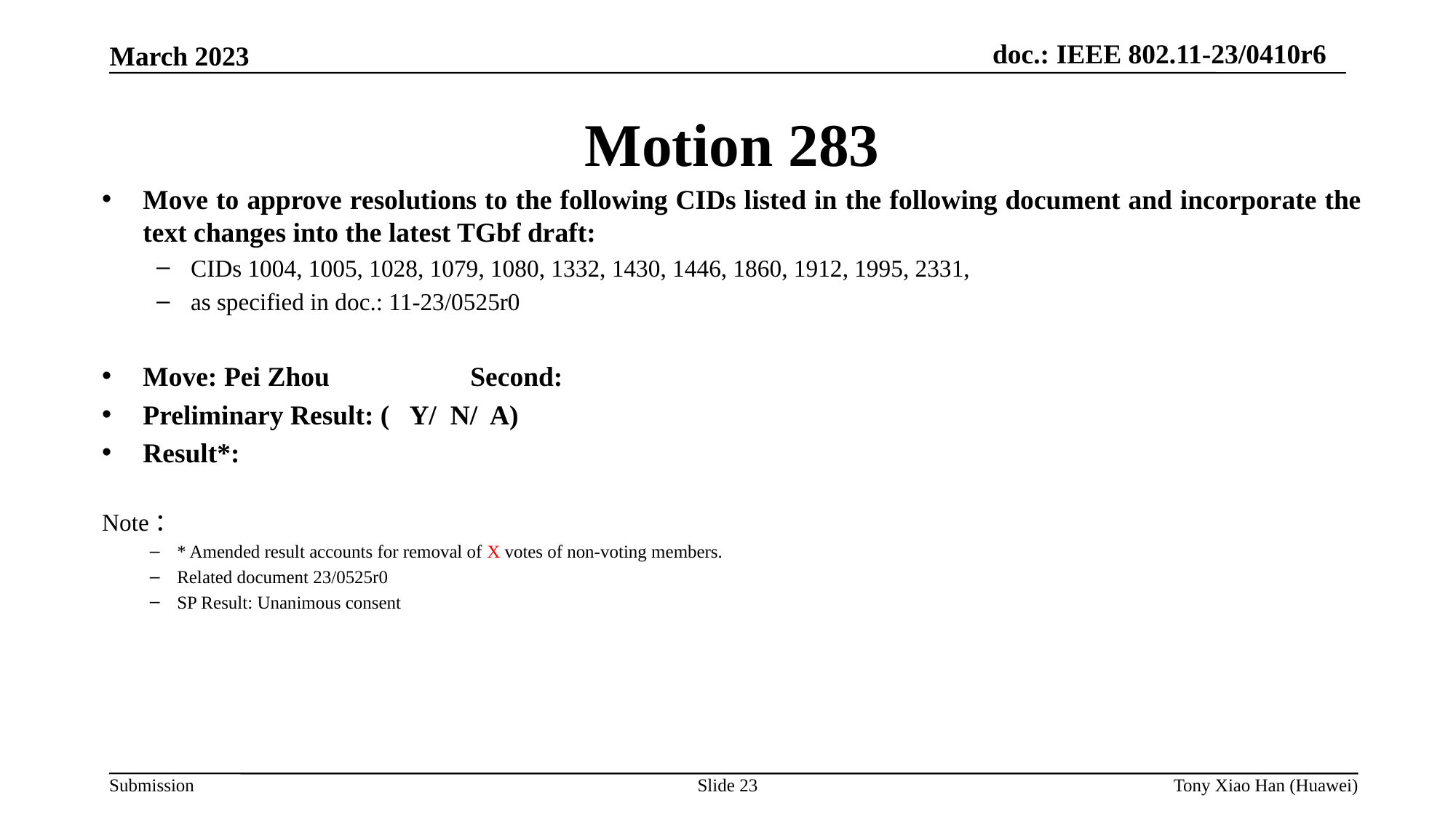

Motion 283

Move to approve resolutions to the following CIDs listed in the following document and incorporate the text changes into the latest TGbf draft:
CIDs 1004, 1005, 1028, 1079, 1080, 1332, 1430, 1446, 1860, 1912, 1995, 2331,
as specified in doc.: 11-23/0525r0

Move: Pei Zhou		Second:
Preliminary Result: (   Y/  N/  A)
Result*:

Note：
* Amended result accounts for removal of X votes of non-voting members.
Related document 23/0525r0
SP Result: Unanimous consent